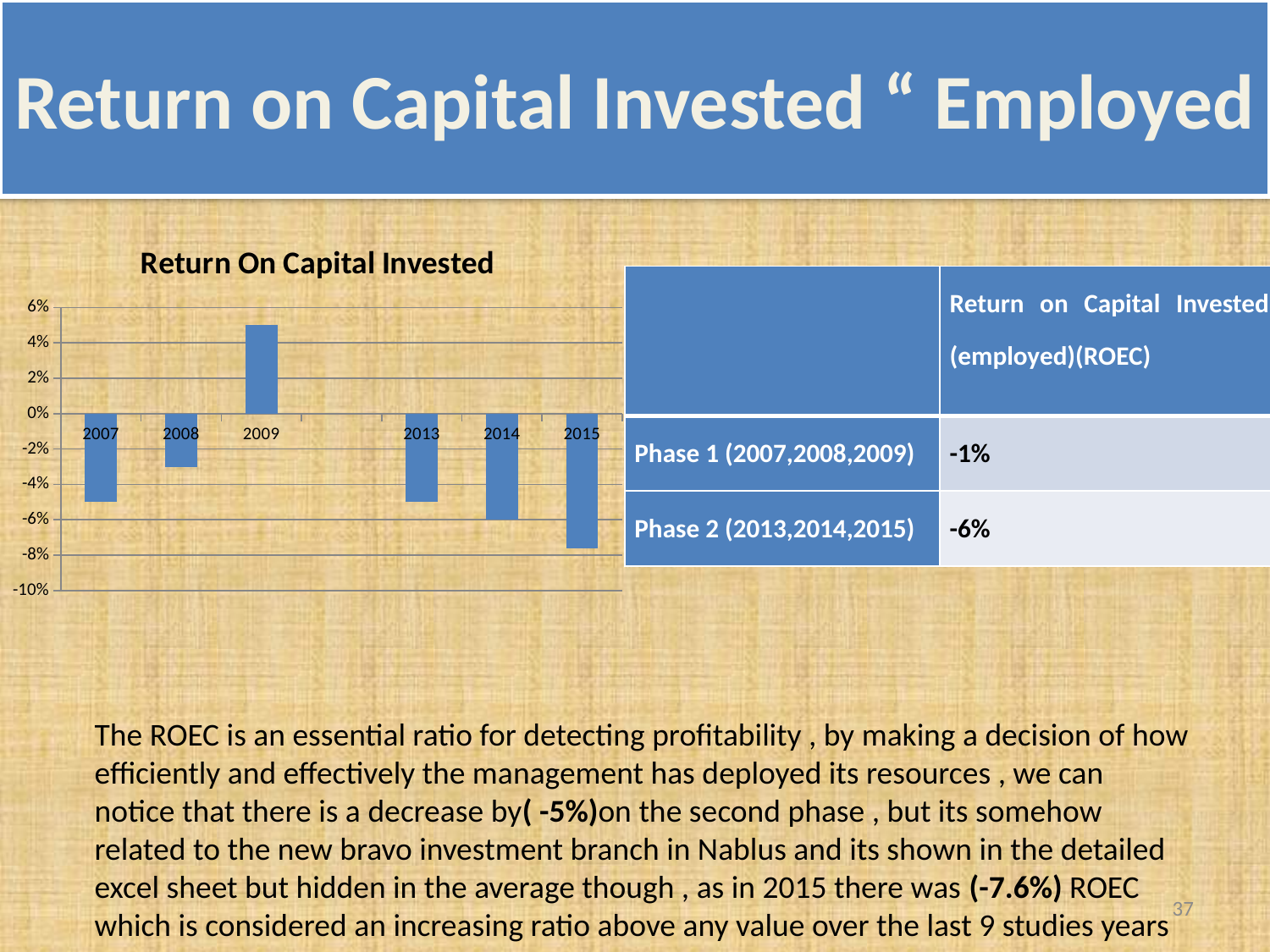

# Return on Capital Invested “ Employed

### Chart: Return On Capital Invested

| Category | Return On Capital Inv |
|---|---|
| 2007 | -0.05 |
| 2008 | -0.03 |
| 2009 | 0.05 |
|  | None |
| 2013 | -0.05 |
| 2014 | -0.06 |
| 2015 | -0.076 |
|  | Return on Capital Invested (employed)(ROEC) |
| --- | --- |
| Phase 1 (2007,2008,2009) | -1% |
| Phase 2 (2013,2014,2015) | -6% |
The ROEC is an essential ratio for detecting profitability , by making a decision of how efficiently and effectively the management has deployed its resources , we can notice that there is a decrease by( -5%)on the second phase , but its somehow related to the new bravo investment branch in Nablus and its shown in the detailed excel sheet but hidden in the average though , as in 2015 there was (-7.6%) ROEC which is considered an increasing ratio above any value over the last 9 studies years
37